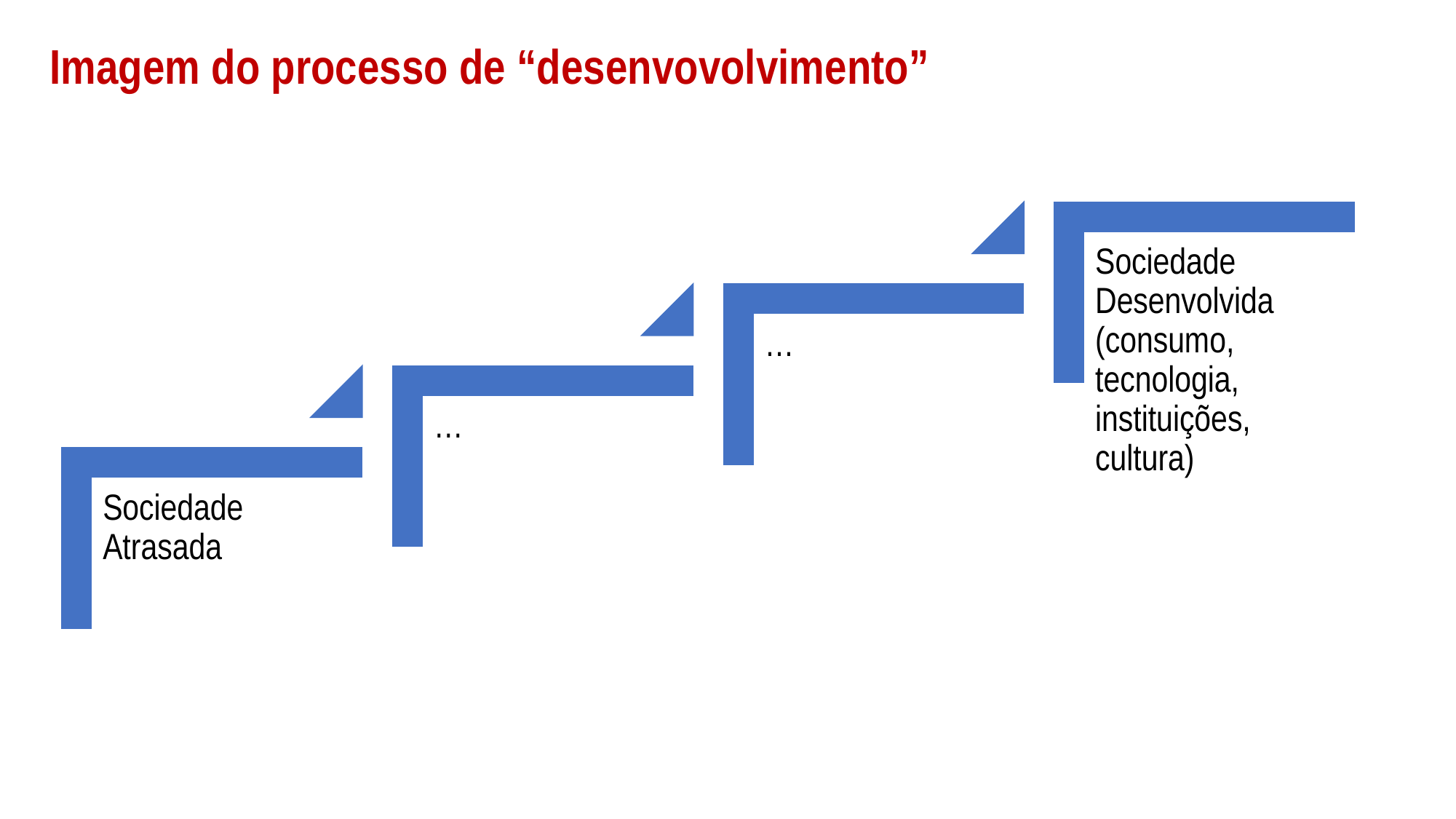

# Imagem do processo de “desenvovolvimento”
Sociedade Atrasada
…
…
Sociedade Desenvolvida (consumo, tecnologia, instituições, cultura)